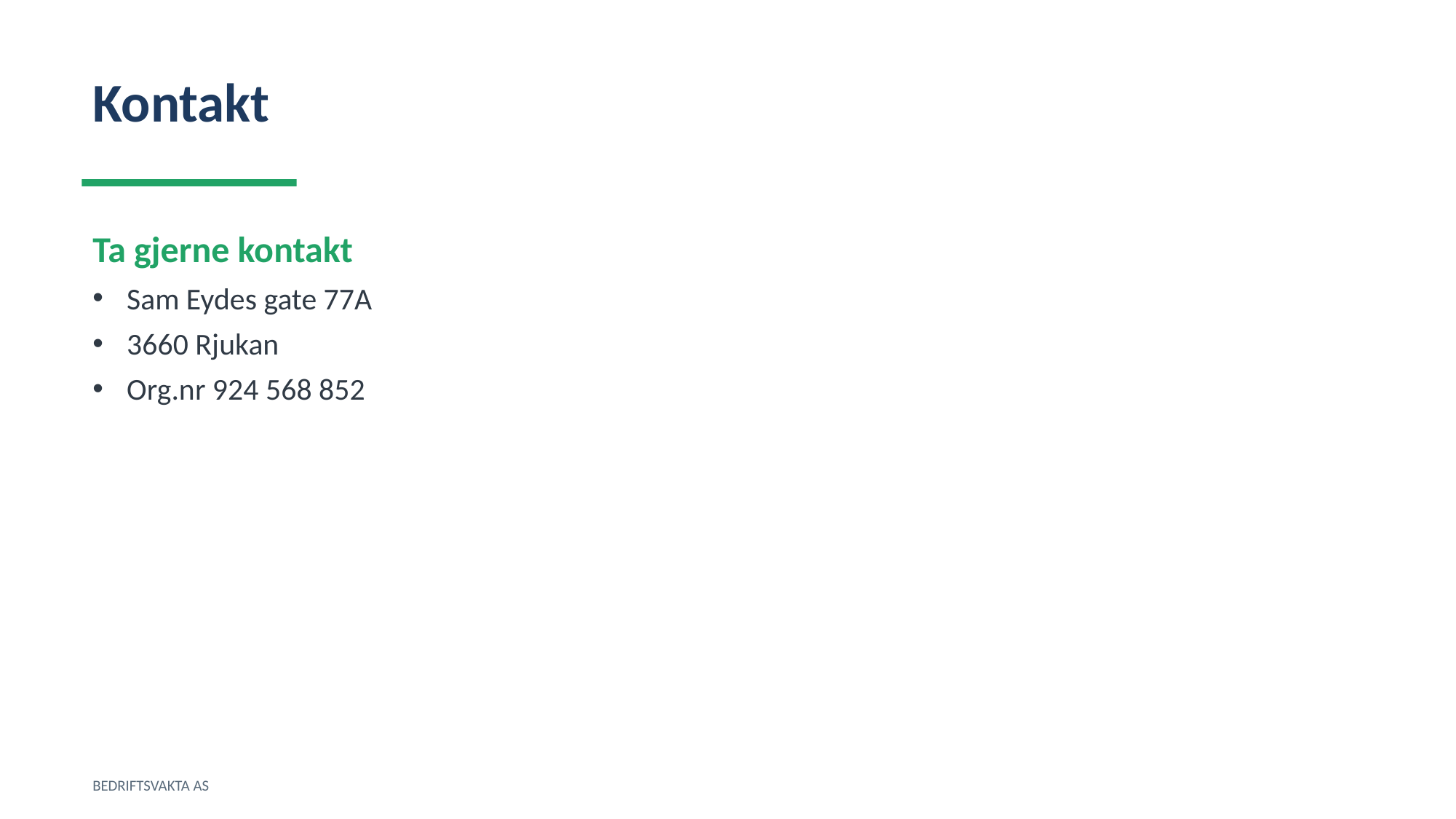

Kontakt

Ta gjerne kontakt
Sam Eydes gate 77A
3660 Rjukan
Org.nr 924 568 852
BEDRIFTSVAKTA AS